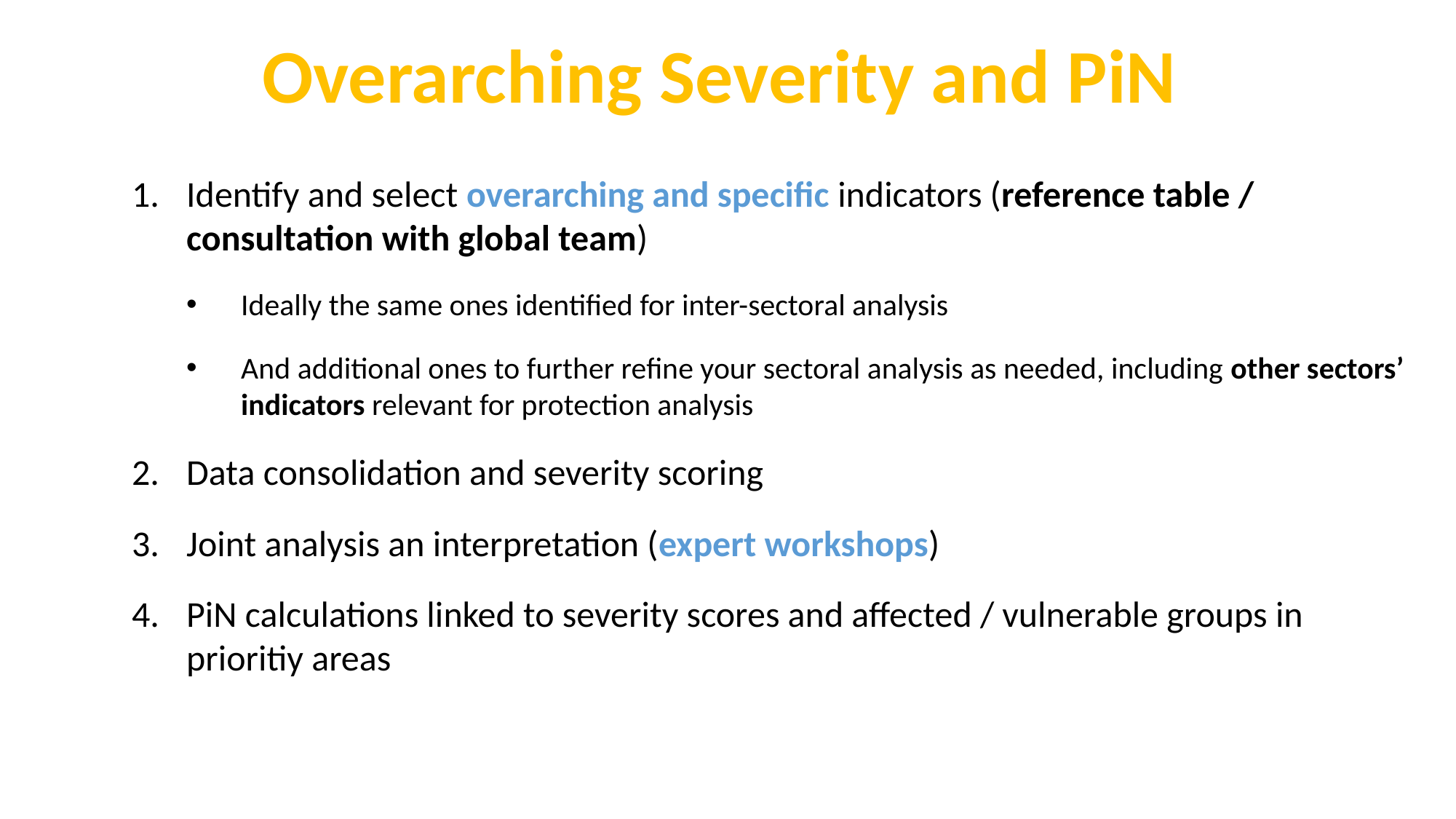

# Overarching Severity and PiN
Identify and select overarching and specific indicators (reference table / consultation with global team)
Ideally the same ones identified for inter-sectoral analysis
And additional ones to further refine your sectoral analysis as needed, including other sectors’ indicators relevant for protection analysis
Data consolidation and severity scoring
Joint analysis an interpretation (expert workshops)
PiN calculations linked to severity scores and affected / vulnerable groups in prioritiy areas